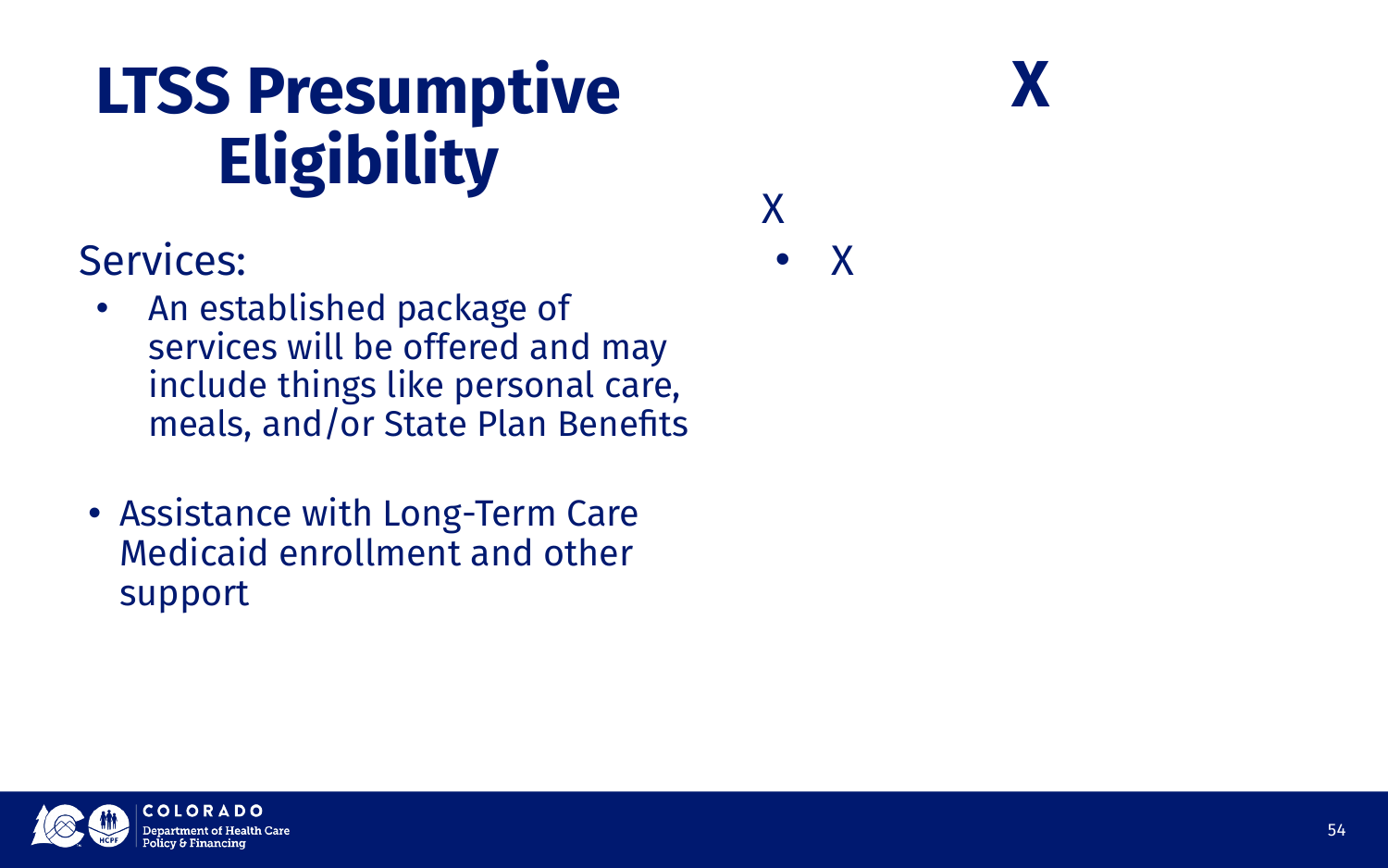

# X
LTSS Presumptive Eligibility
X
X
Services:
An established package of services will be offered and may include things like personal care, meals, and/or State Plan Benefits

Assistance with Long-Term Care Medicaid enrollment and other support
54